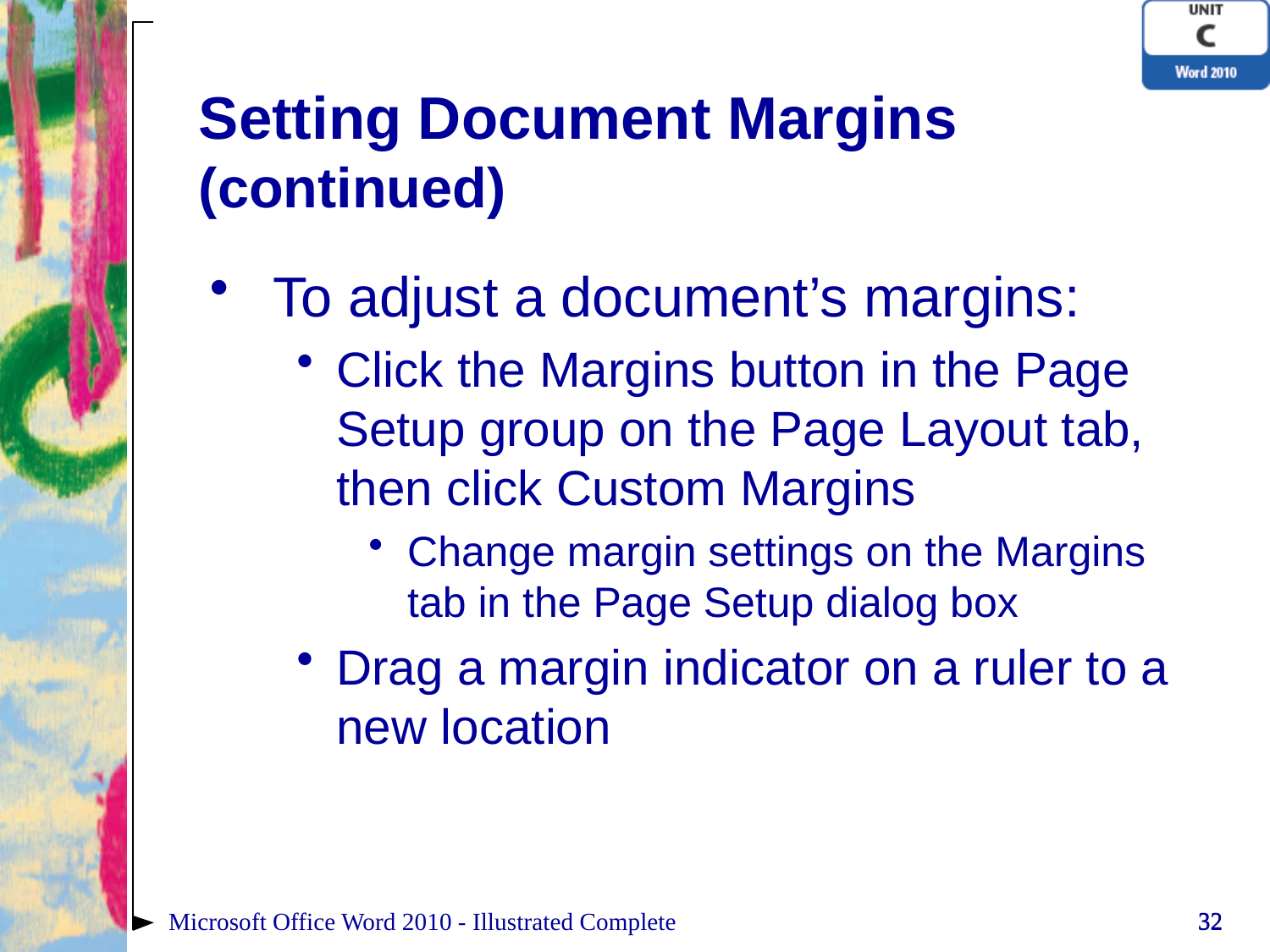

# Setting Document Margins (continued)
To adjust a document’s margins:
Click the Margins button in the Page Setup group on the Page Layout tab, then click Custom Margins
Change margin settings on the Margins tab in the Page Setup dialog box
Drag a margin indicator on a ruler to a new location
Microsoft Office Word 2010 - Illustrated Complete
32
32